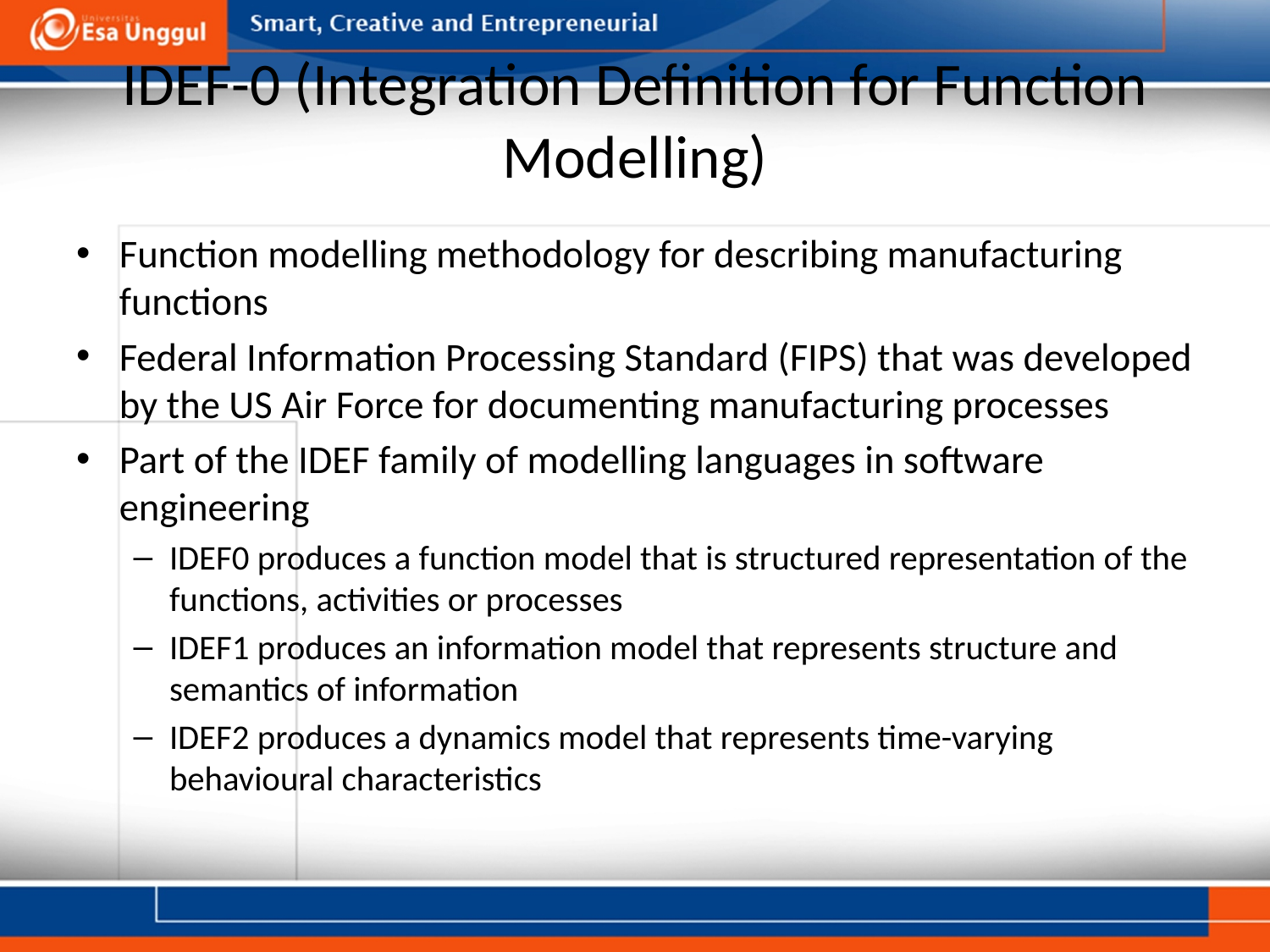

# IDEF-0 (Integration Definition for Function Modelling)
Function modelling methodology for describing manufacturing functions
Federal Information Processing Standard (FIPS) that was developed by the US Air Force for documenting manufacturing processes
Part of the IDEF family of modelling languages in software engineering
IDEF0 produces a function model that is structured representation of the functions, activities or processes
IDEF1 produces an information model that represents structure and semantics of information
IDEF2 produces a dynamics model that represents time-varying behavioural characteristics